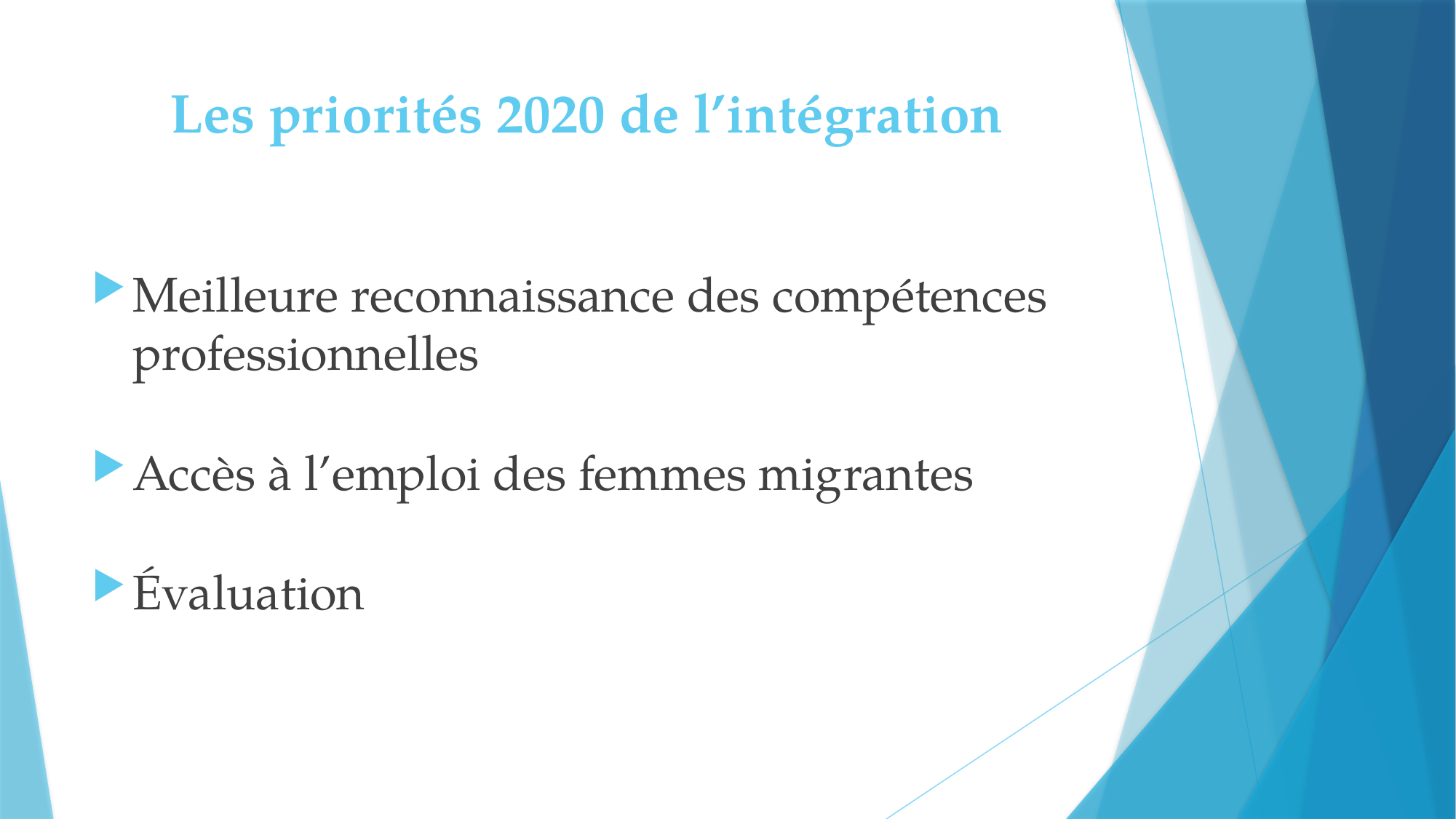

# Les priorités 2020 de l’intégration
Meilleure reconnaissance des compétences professionnelles

Accès à l’emploi des femmes migrantes

Évaluation